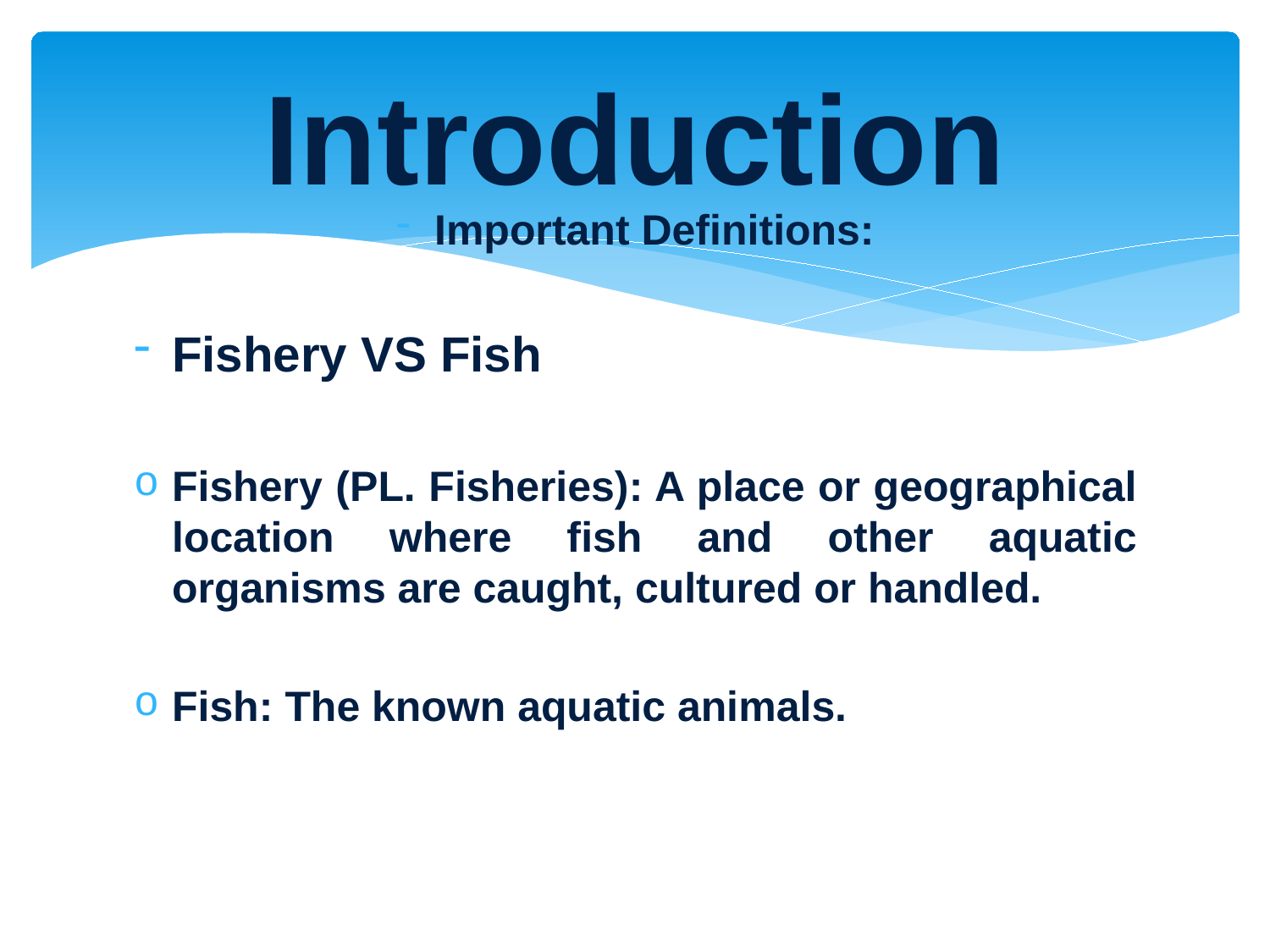

# Introduction
Important Definitions:

Fishery VS Fish

Fishery (PL. Fisheries): A place or geographical location where fish and other aquatic organisms are caught, cultured or handled.

Fish: The known aquatic animals.